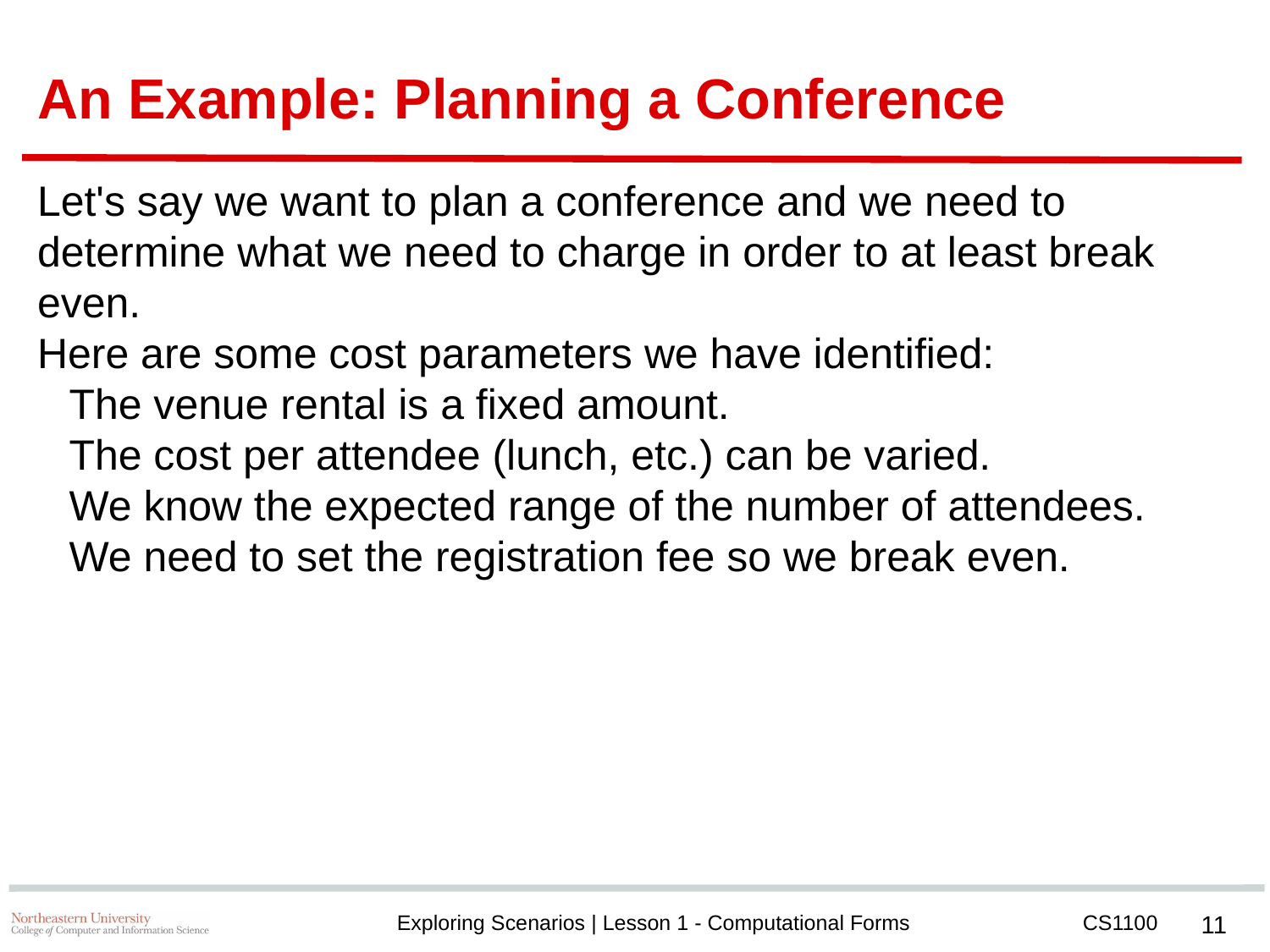

# An Example: Planning a Conference
Let's say we want to plan a conference and we need to determine what we need to charge in order to at least break even.
Here are some cost parameters we have identified:
The venue rental is a fixed amount.
The cost per attendee (lunch, etc.) can be varied.
We know the expected range of the number of attendees.
We need to set the registration fee so we break even.

11